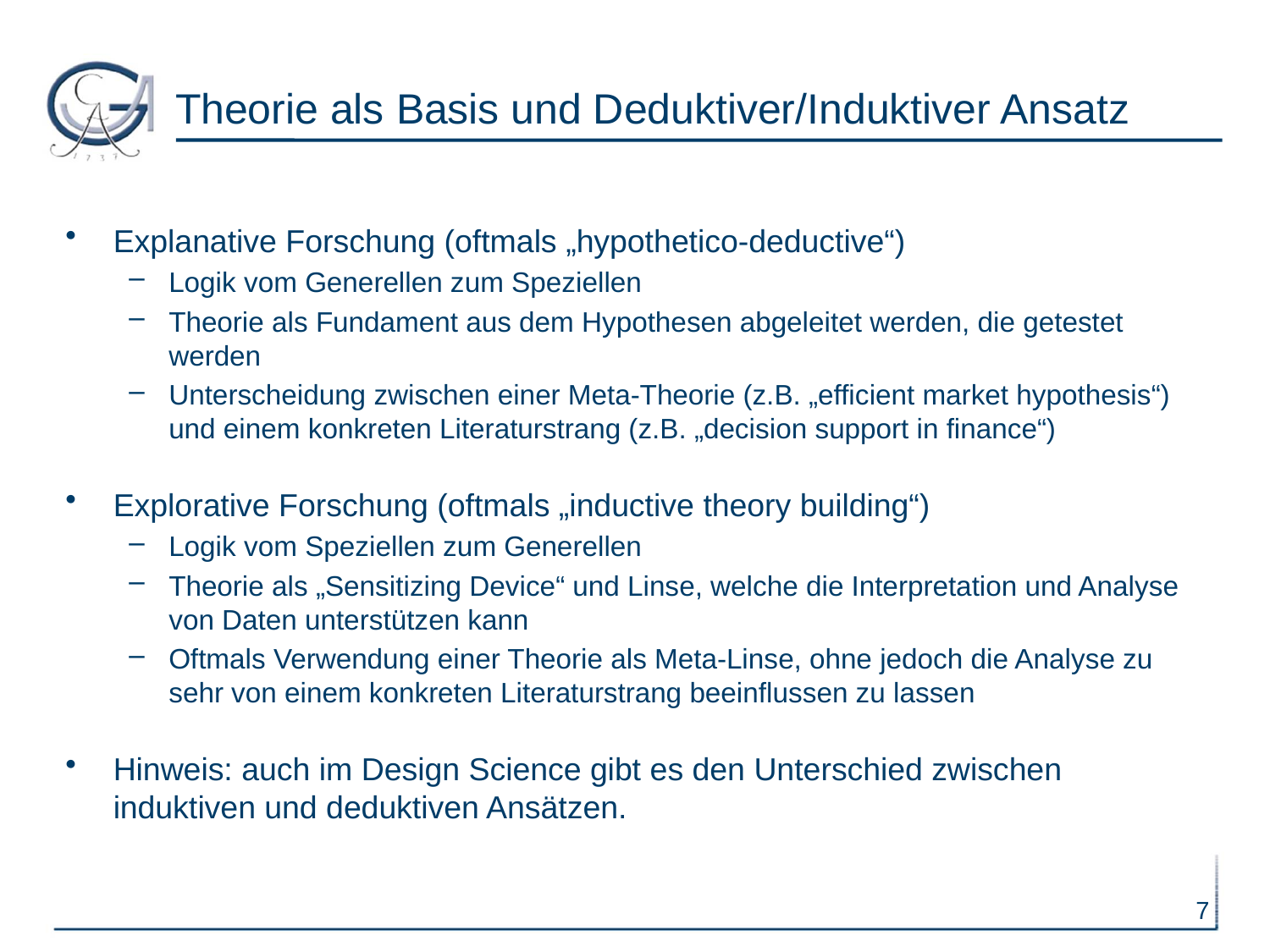

# Theorie als Basis und Deduktiver/Induktiver Ansatz
Explanative Forschung (oftmals „hypothetico-deductive“)
Logik vom Generellen zum Speziellen
Theorie als Fundament aus dem Hypothesen abgeleitet werden, die getestet werden
Unterscheidung zwischen einer Meta-Theorie (z.B. „efficient market hypothesis“) und einem konkreten Literaturstrang (z.B. „decision support in finance“)
Explorative Forschung (oftmals „inductive theory building“)
Logik vom Speziellen zum Generellen
Theorie als „Sensitizing Device“ und Linse, welche die Interpretation und Analyse von Daten unterstützen kann
Oftmals Verwendung einer Theorie als Meta-Linse, ohne jedoch die Analyse zu sehr von einem konkreten Literaturstrang beeinflussen zu lassen
Hinweis: auch im Design Science gibt es den Unterschied zwischen induktiven und deduktiven Ansätzen.